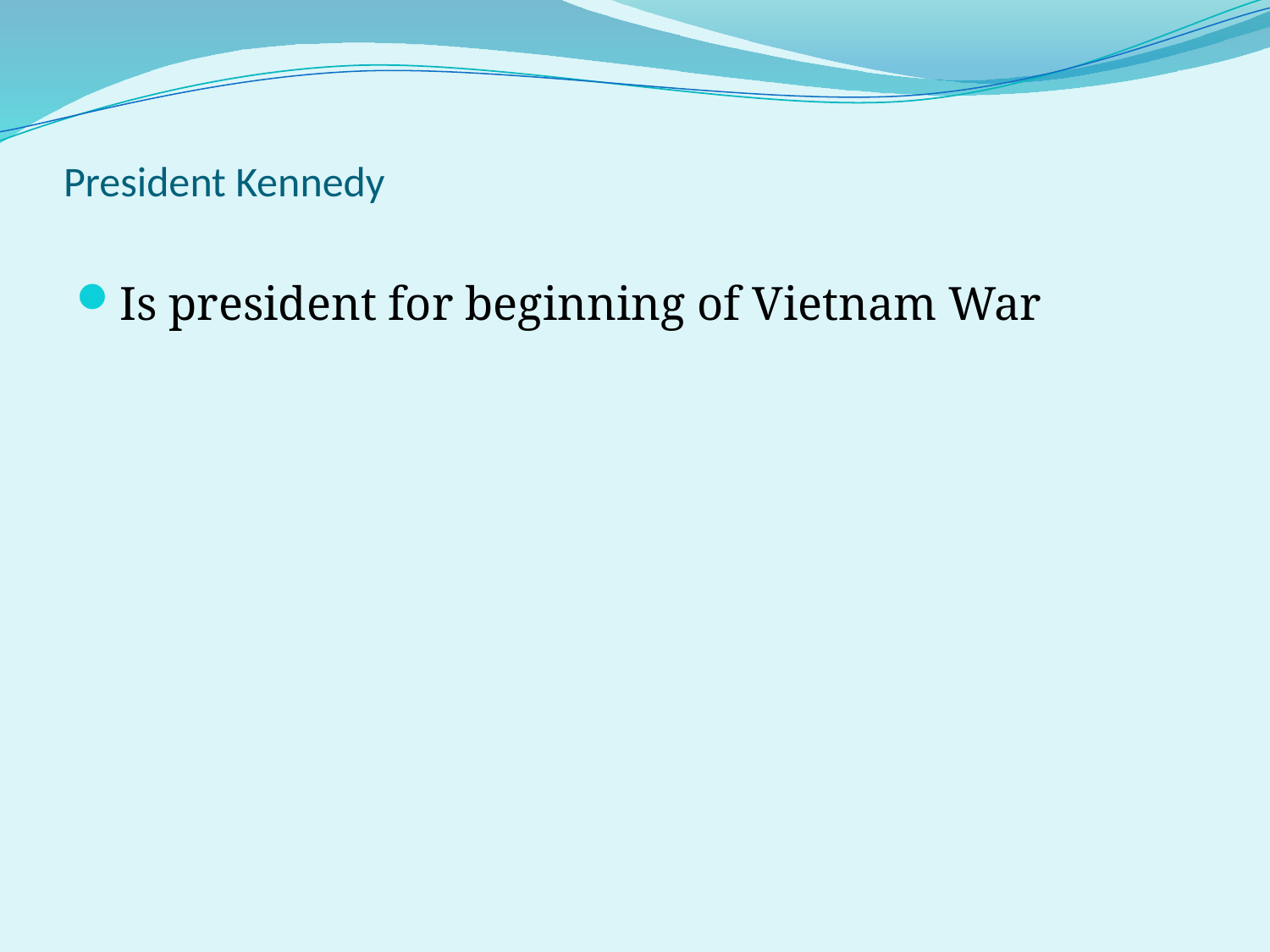

# President Kennedy
Is president for beginning of Vietnam War